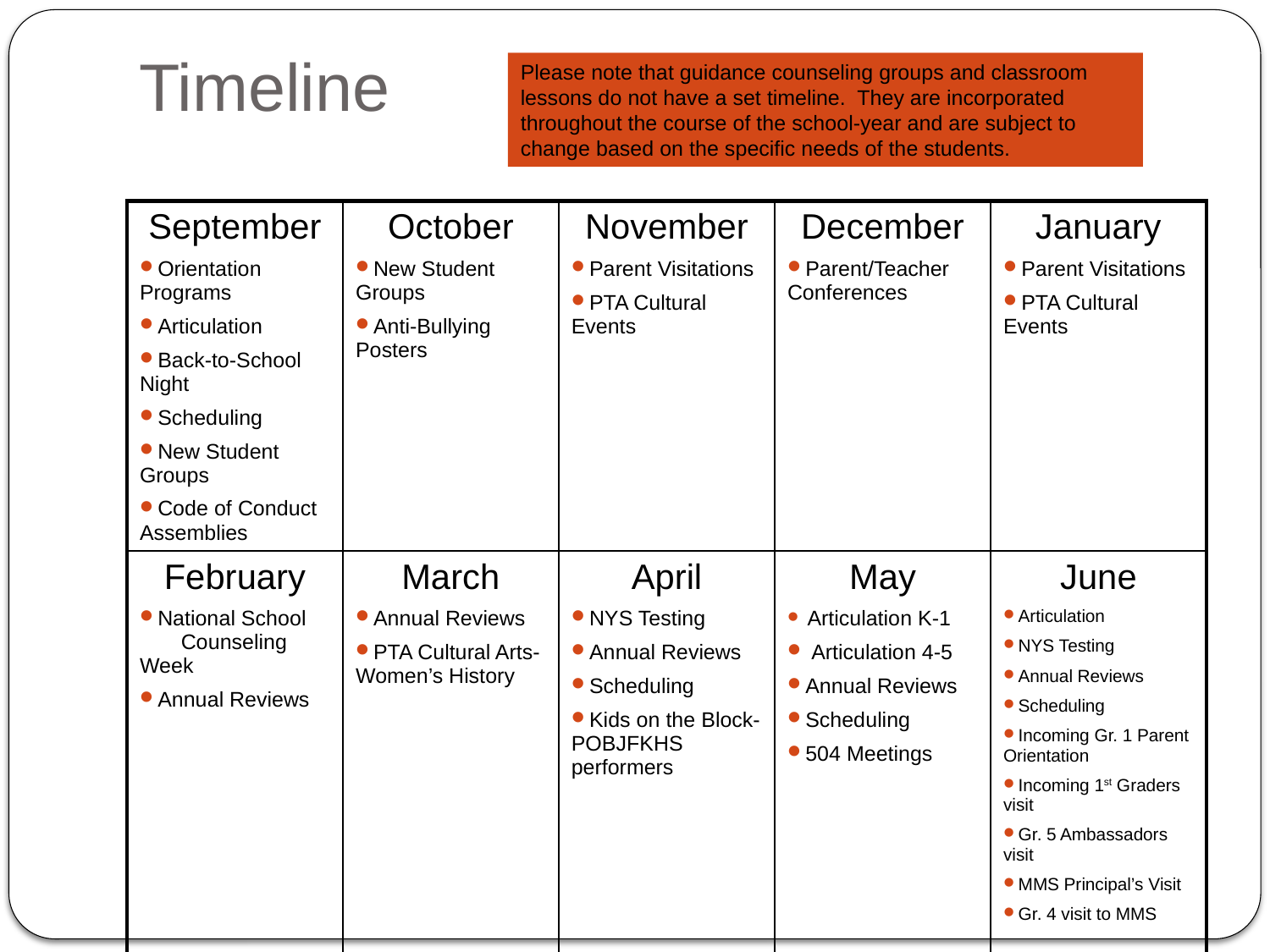

# Timeline
Please note that guidance counseling groups and classroom lessons do not have a set timeline.  They are incorporated throughout the course of the school-year and are subject to change based on the specific needs of the students.
| September Orientation Programs Articulation Back-to-School Night Scheduling New Student Groups Code of Conduct Assemblies | October New Student Groups Anti-Bullying Posters | November Parent Visitations PTA Cultural Events | December Parent/Teacher Conferences | January Parent Visitations PTA Cultural Events |
| --- | --- | --- | --- | --- |
| February National School Counseling Week Annual Reviews | March Annual Reviews PTA Cultural Arts-Women’s History | April NYS Testing Annual Reviews Scheduling Kids on the Block-POBJFKHS performers | May Articulation K-1 Articulation 4-5 Annual Reviews Scheduling 504 Meetings | June Articulation NYS Testing Annual Reviews Scheduling Incoming Gr. 1 Parent Orientation Incoming 1st Graders visit Gr. 5 Ambassadors visit MMS Principal’s Visit Gr. 4 visit to MMS |